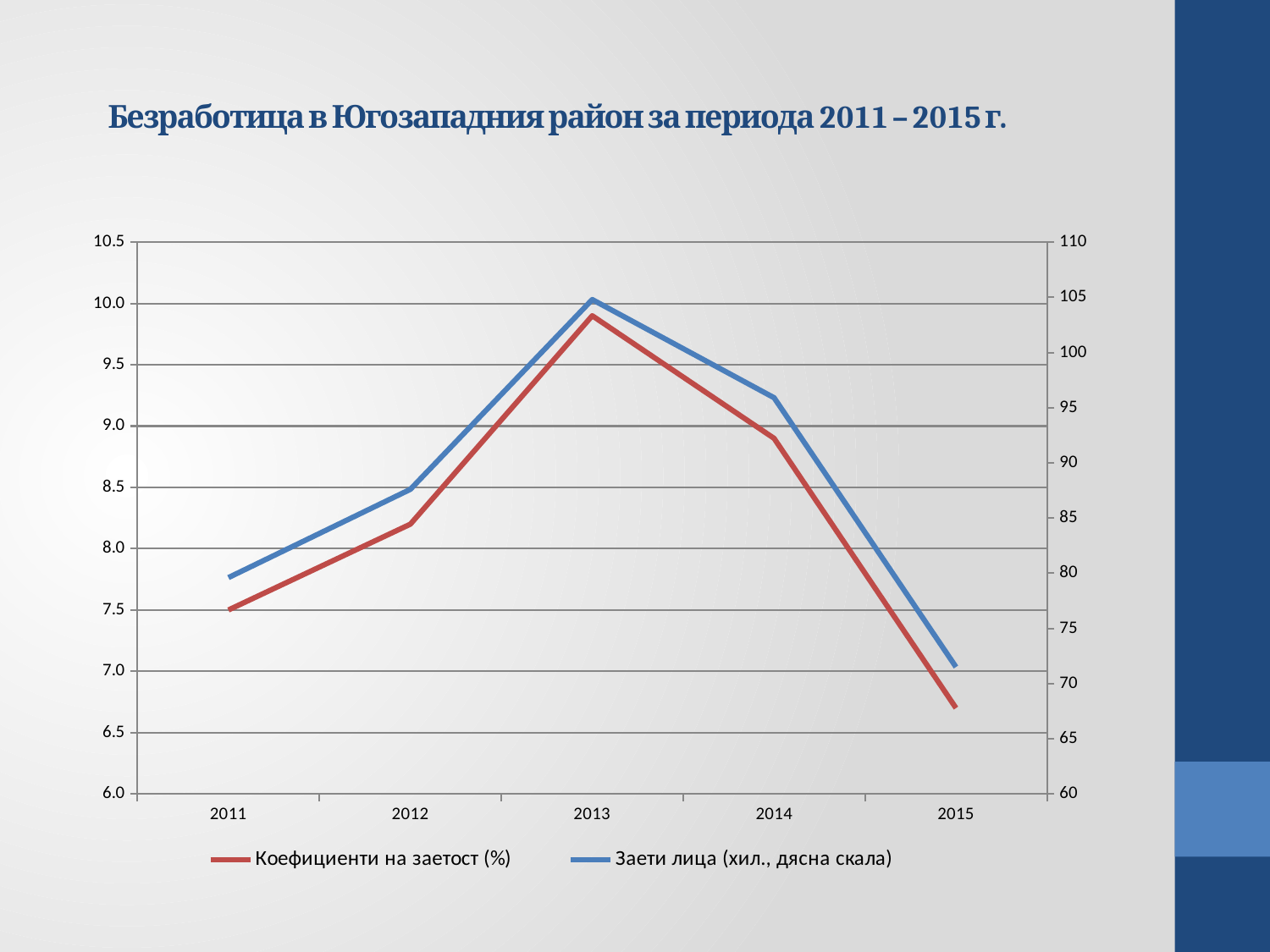

# Безработица в Югозападния район за периода 2011 – 2015 г.

### Chart

| Category | Коефициенти на заетост (%) | Заети лица (хил., дясна скала) |
|---|---|---|
| 2011 | 7.5 | 79.6 |
| 2012 | 8.2 | 87.6 |
| 2013 | 9.9 | 104.8 |
| 2014 | 8.9 | 95.9 |
| 2015 | 6.7 | 71.5 |